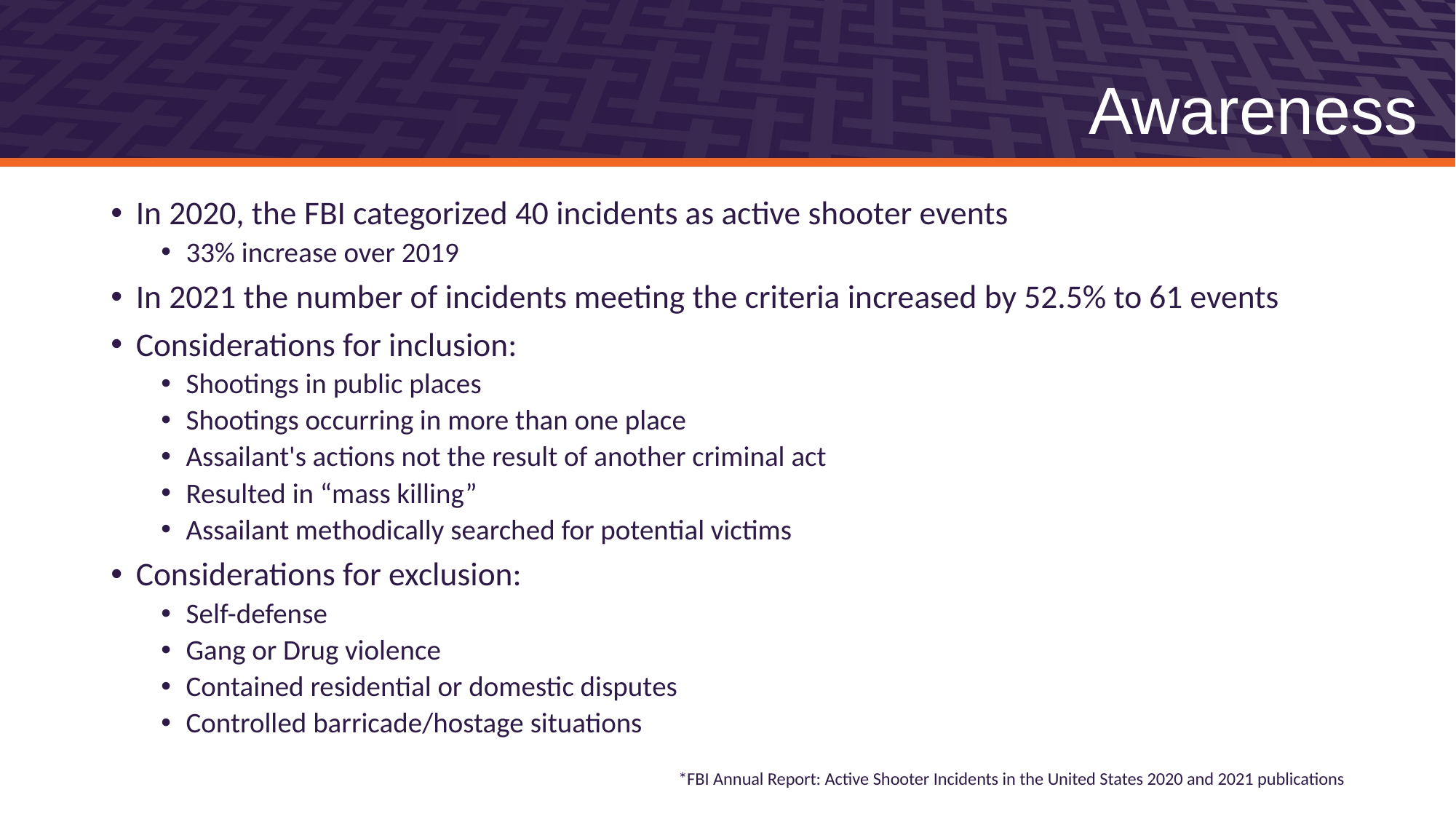

# Awareness
In 2020, the FBI categorized 40 incidents as active shooter events
33% increase over 2019
In 2021 the number of incidents meeting the criteria increased by 52.5% to 61 events
Considerations for inclusion:
Shootings in public places
Shootings occurring in more than one place
Assailant's actions not the result of another criminal act
Resulted in “mass killing”
Assailant methodically searched for potential victims
Considerations for exclusion:
Self-defense
Gang or Drug violence
Contained residential or domestic disputes
Controlled barricade/hostage situations

*FBI Annual Report: Active Shooter Incidents in the United States 2020 and 2021 publications